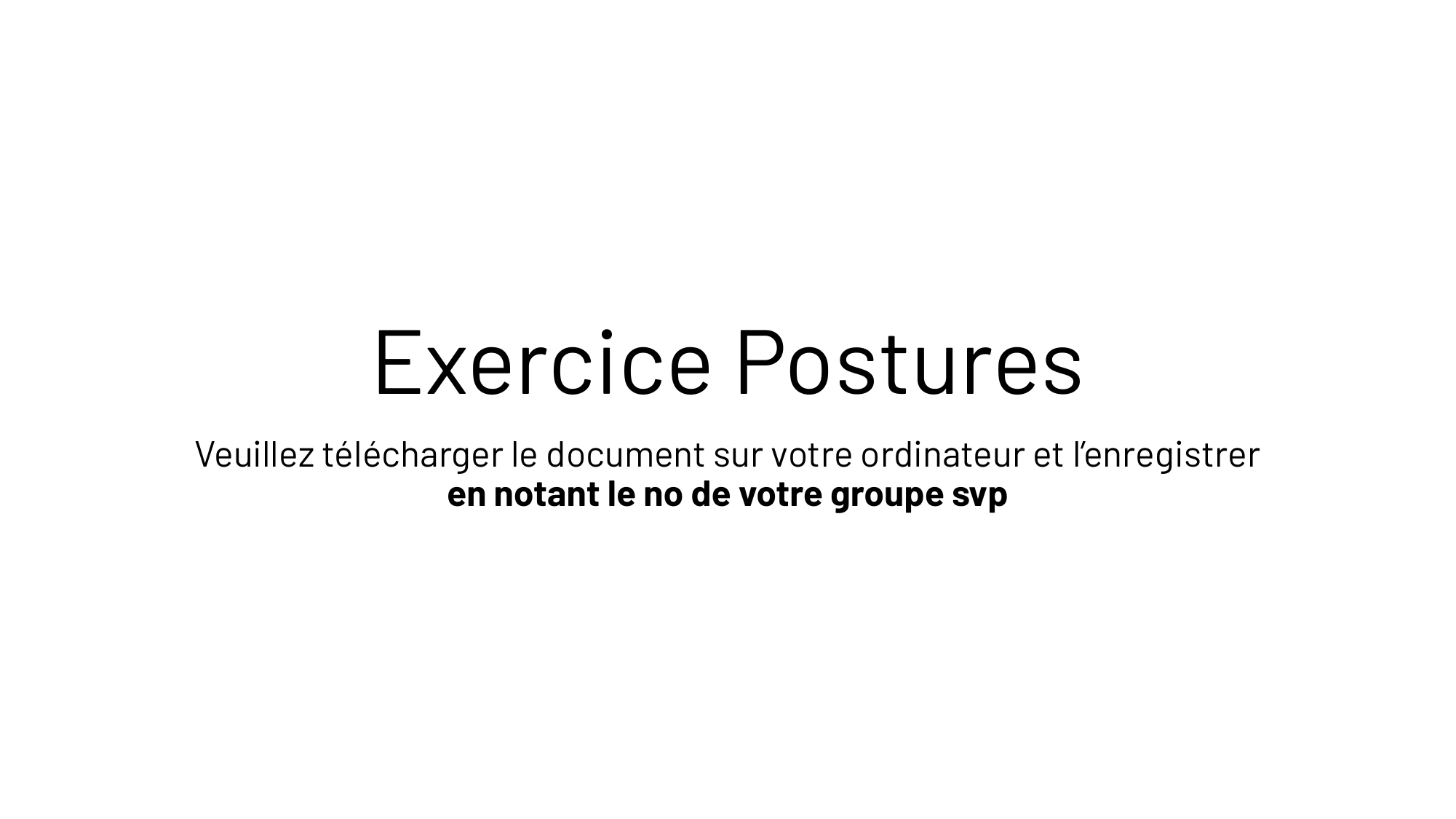

# Exercice Postures
Veuillez télécharger le document sur votre ordinateur et l’enregistrer en notant le no de votre groupe svp